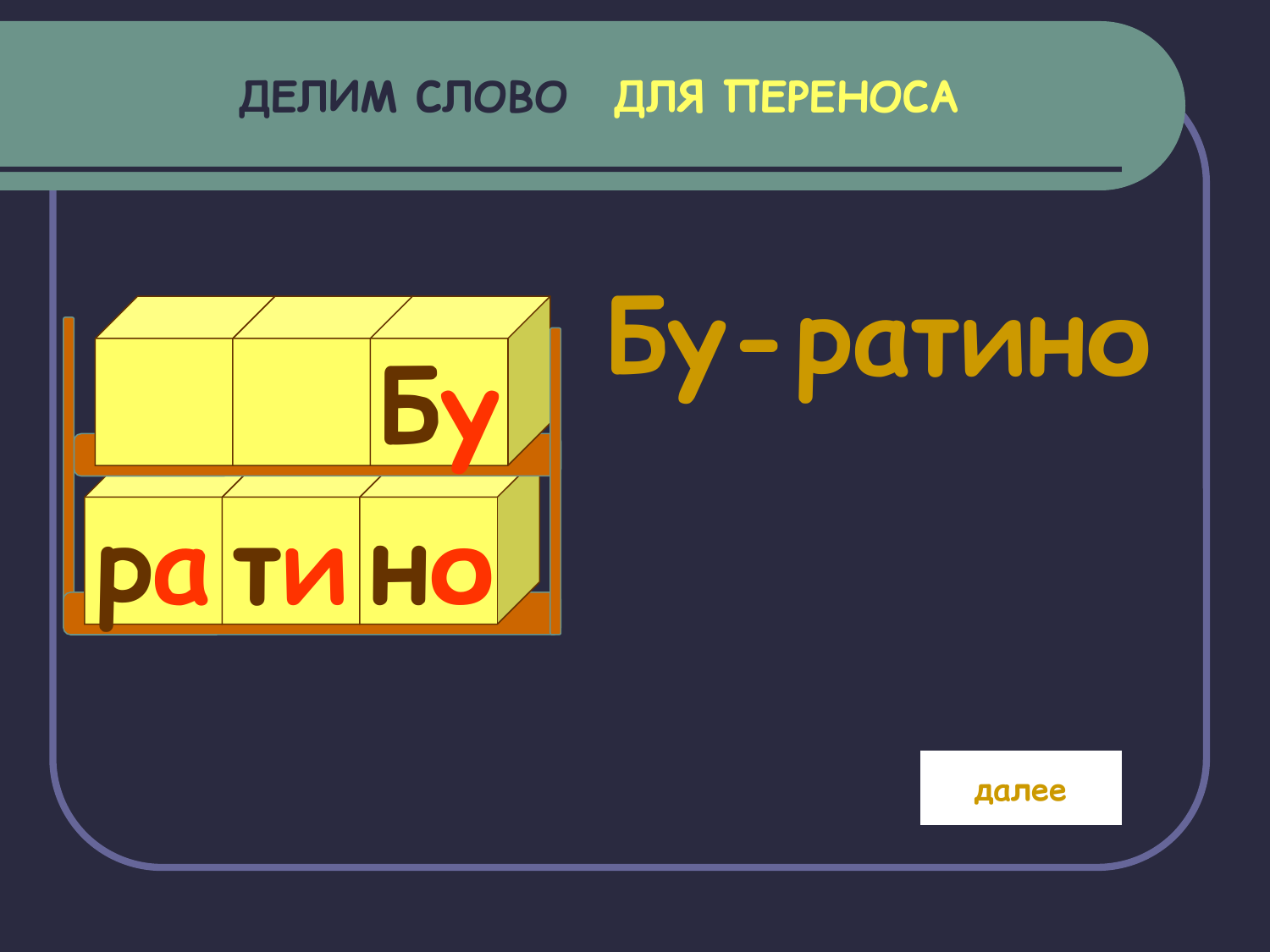

ДЕЛИМ СЛОВО
 ДЛЯ ПЕРЕНОСА
Бу-
ратино

Бу

ра
ти
но

далее